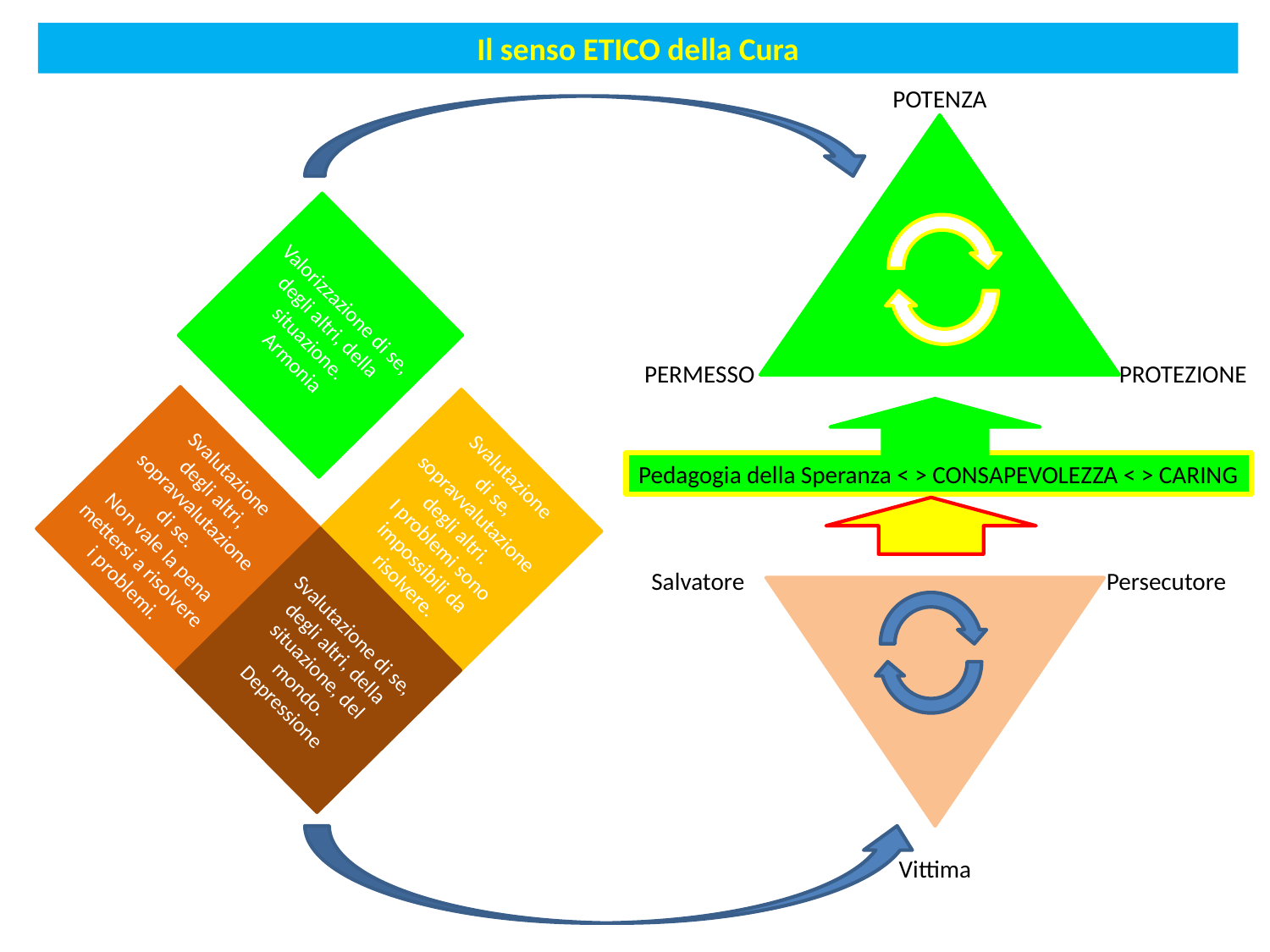

Il senso ETICO della Cura
POTENZA

PERMESSO
PROTEZIONE

Pedagogia della Speranza < > CONSAPEVOLEZZA < > CARING

Salvatore
Persecutore

Vittima

Valorizzazione di se, degli altri, della situazione.
Armonia
Svalutazione
degli altri, sopravvalutazione di se.
Non vale la pena mettersi a risolvere i problemi.
Svalutazione
di se, sopravvalutazione degli altri.
I problemi sono impossibili da risolvere.
Svalutazione di se, degli altri, della situazione, del mondo. Depressione